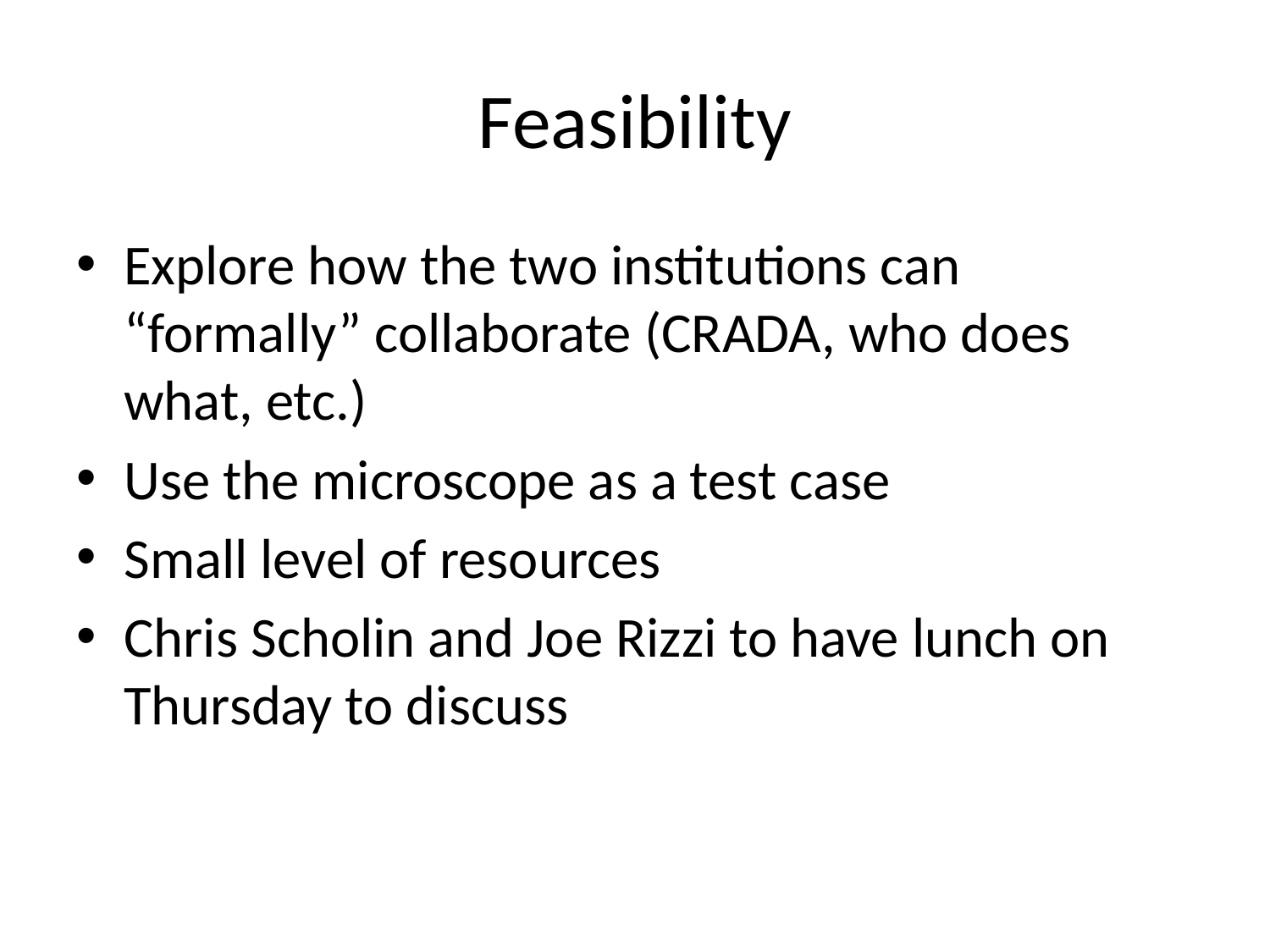

# Feasibility
Explore how the two institutions can “formally” collaborate (CRADA, who does what, etc.)
Use the microscope as a test case
Small level of resources
Chris Scholin and Joe Rizzi to have lunch on Thursday to discuss